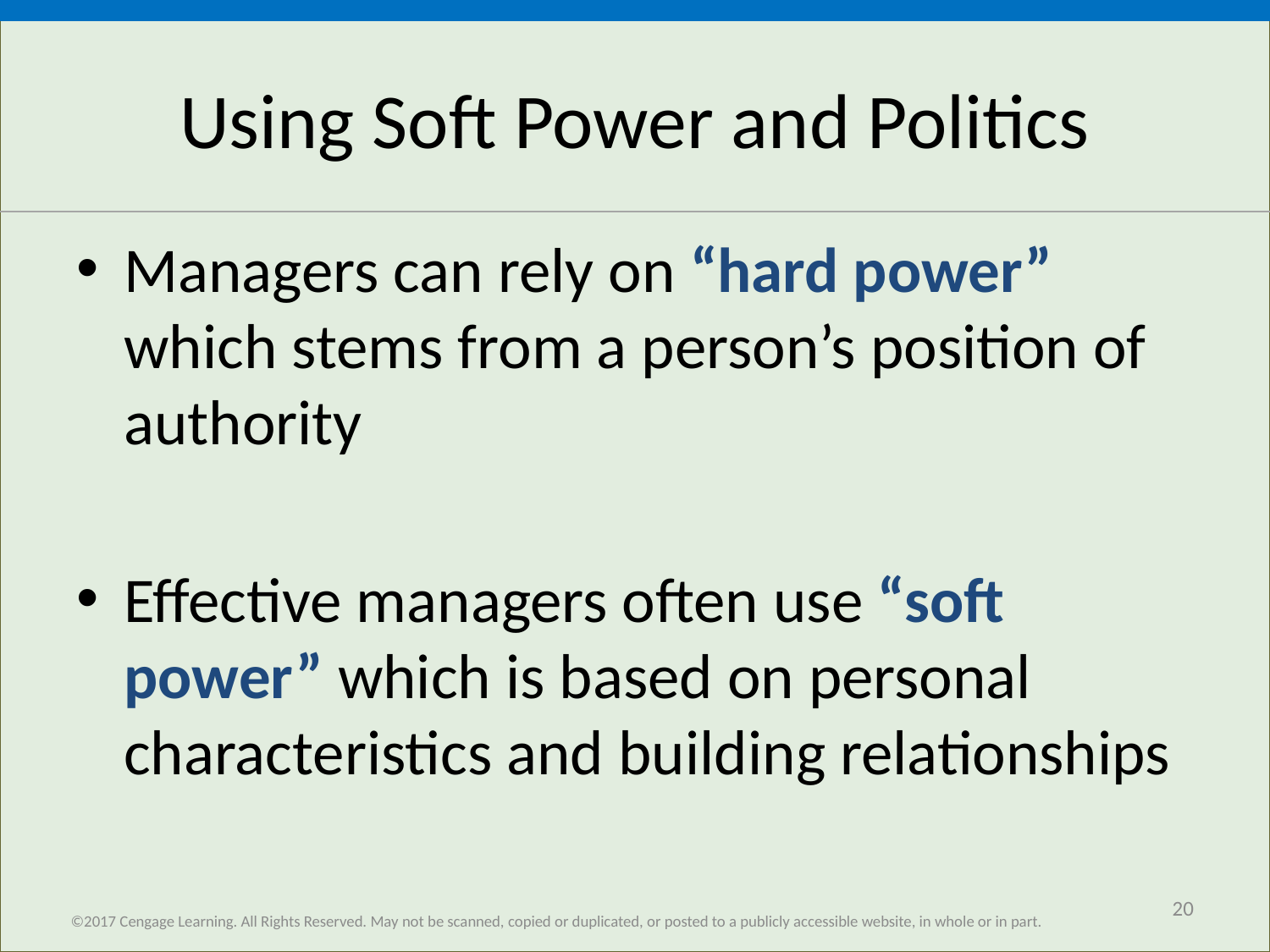

# Using Soft Power and Politics
Managers can rely on “hard power” which stems from a person’s position of authority

Effective managers often use “soft power” which is based on personal characteristics and building relationships
20
©2017 Cengage Learning. All Rights Reserved. May not be scanned, copied or duplicated, or posted to a publicly accessible website, in whole or in part.